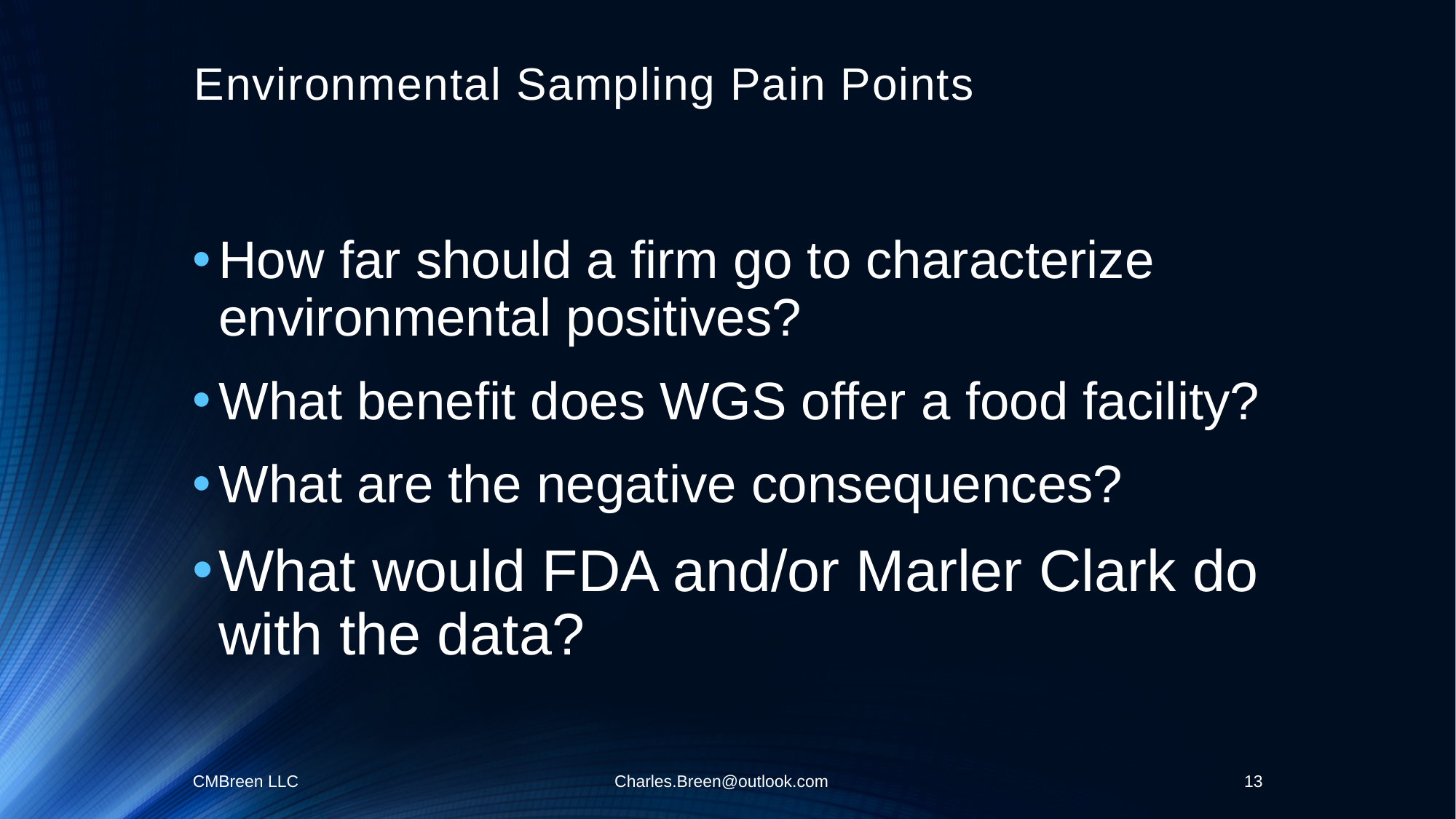

# Environmental Sampling Pain Points
How far should a firm go to characterize  environmental positives?
What benefit does WGS offer a food facility?
What are the negative consequences?
What would FDA and/or Marler Clark do with the data?
CMBreen LLC                                                                   Charles.Breen@outlook.com
13